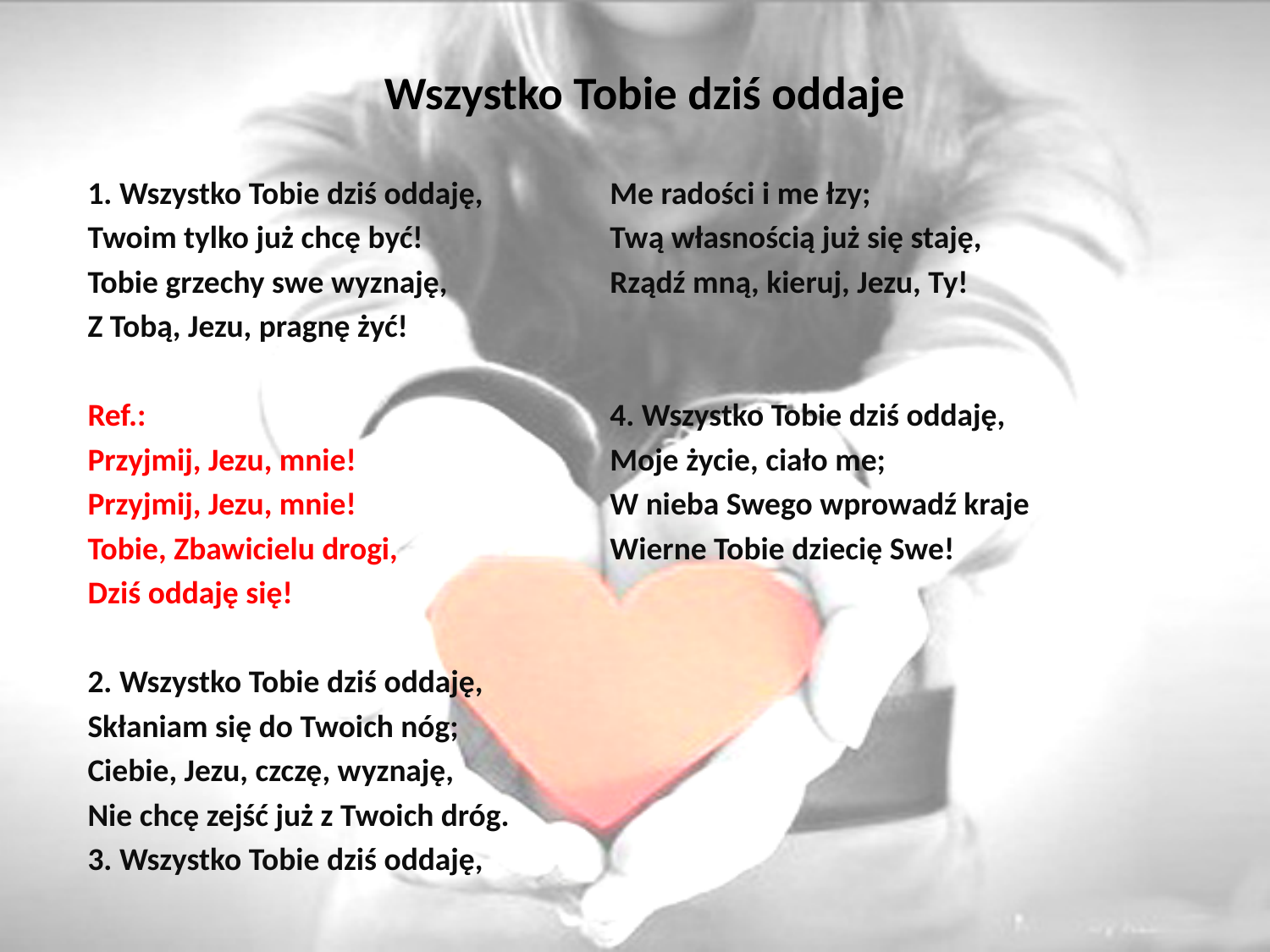

# Wszystko Tobie dziś oddaje
1. Wszystko Tobie dziś oddaję,
Twoim tylko już chcę być!
Tobie grzechy swe wyznaję,
Z Tobą, Jezu, pragnę żyć!

Ref.:
Przyjmij, Jezu, mnie!
Przyjmij, Jezu, mnie!
Tobie, Zbawicielu drogi,
Dziś oddaję się!

2. Wszystko Tobie dziś oddaję,
Skłaniam się do Twoich nóg;
Ciebie, Jezu, czczę, wyznaję,
Nie chcę zejść już z Twoich dróg.
3. Wszystko Tobie dziś oddaję,
Me radości i me łzy;
Twą własnością już się staję,
Rządź mną, kieruj, Jezu, Ty!

4. Wszystko Tobie dziś oddaję,
Moje życie, ciało me;
W nieba Swego wprowadź kraje
Wierne Tobie dziecię Swe!